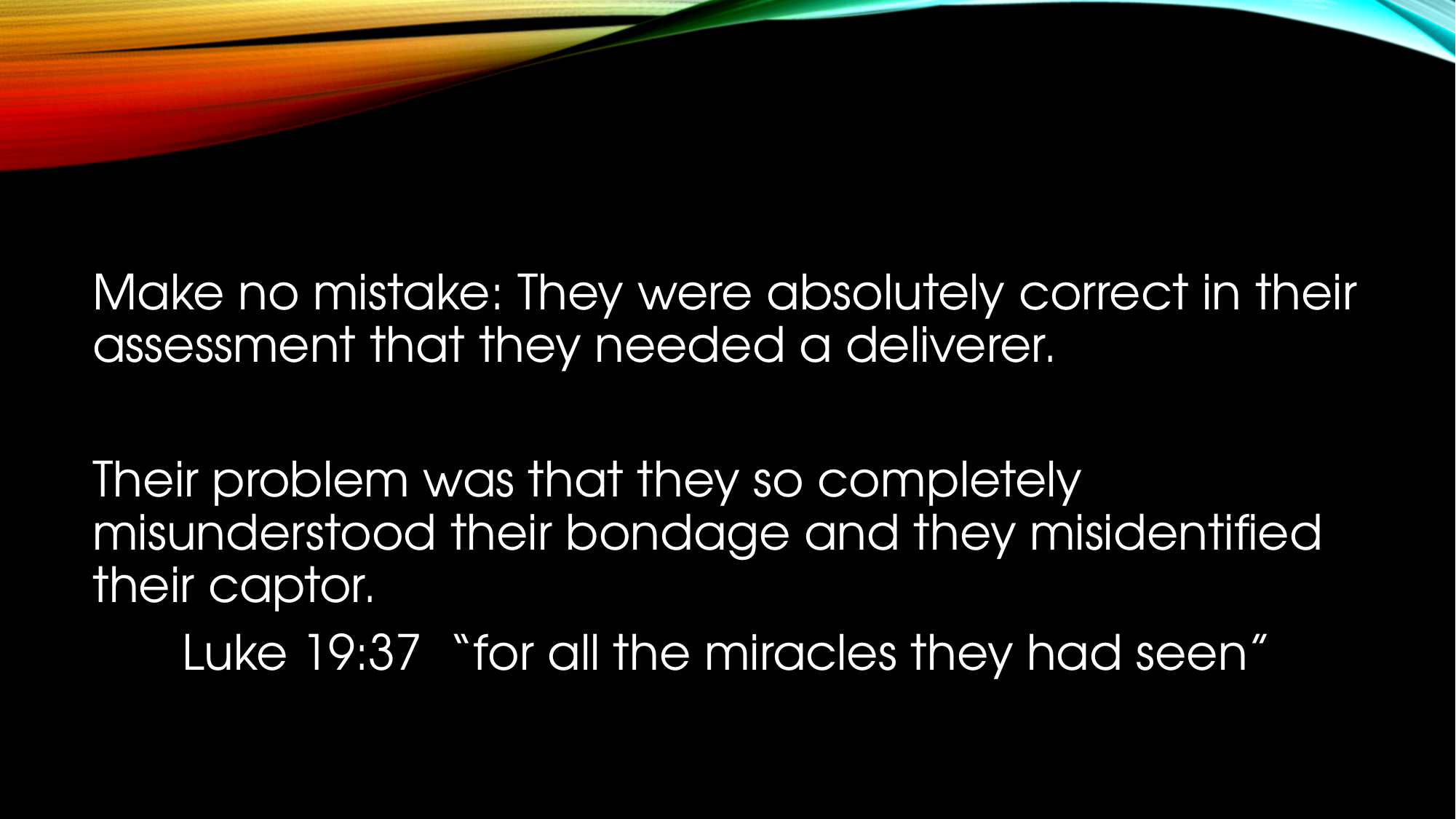

#
Make no mistake: They were absolutely correct in their assessment that they needed a deliverer.

Their problem was that they so completely misunderstood their bondage and they misidentified their captor.
Luke 19:37  “for all the miracles they had seen”